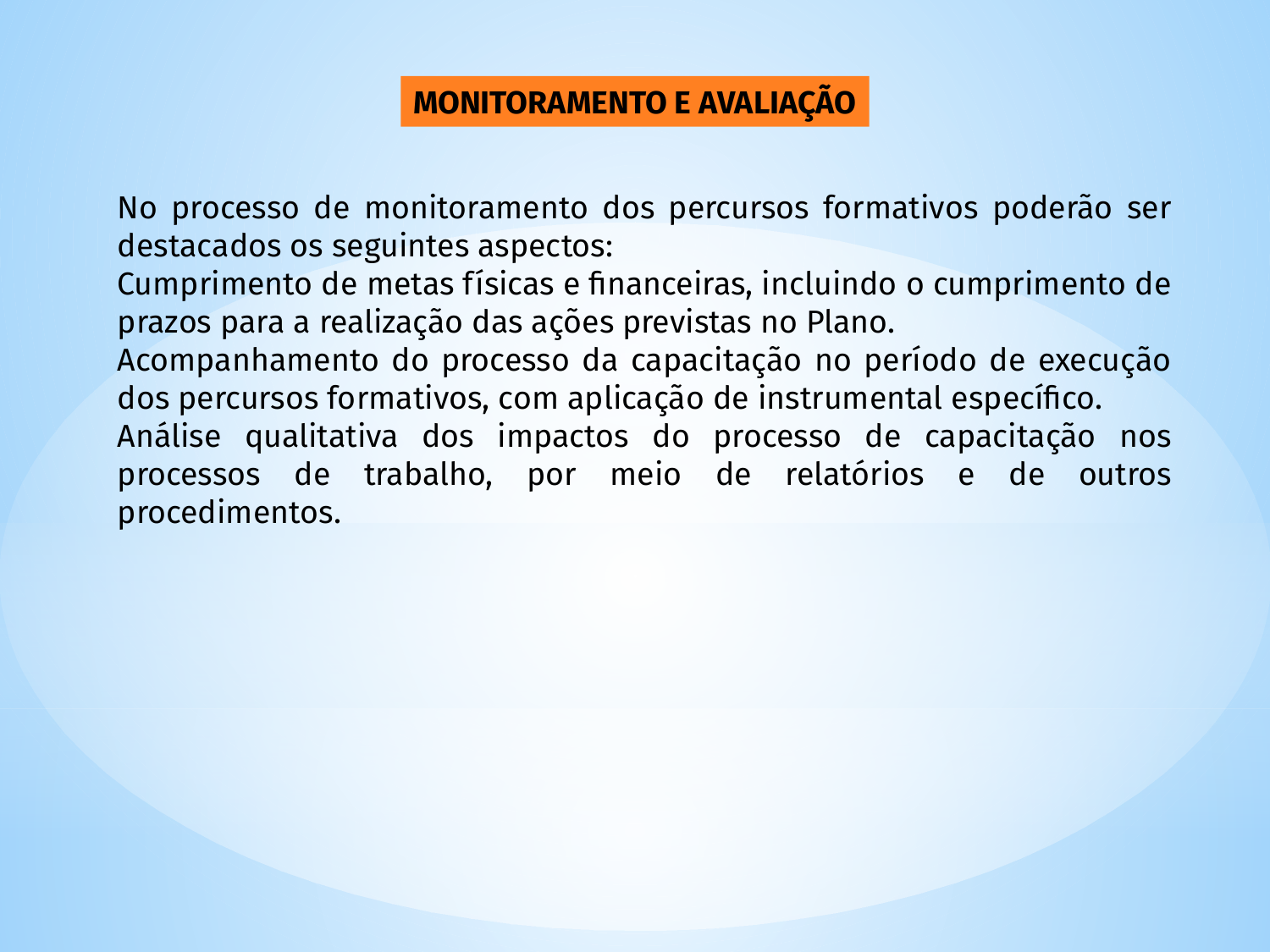

MONITORAMENTO E AVALIAÇÃO
No processo de monitoramento dos percursos formativos poderão ser destacados os seguintes aspectos:
Cumprimento de metas físicas e financeiras, incluindo o cumprimento de prazos para a realização das ações previstas no Plano.
Acompanhamento do processo da capacitação no período de execução dos percursos formativos, com aplicação de instrumental específico.
Análise qualitativa dos impactos do processo de capacitação nos processos de trabalho, por meio de relatórios e de outros procedimentos.